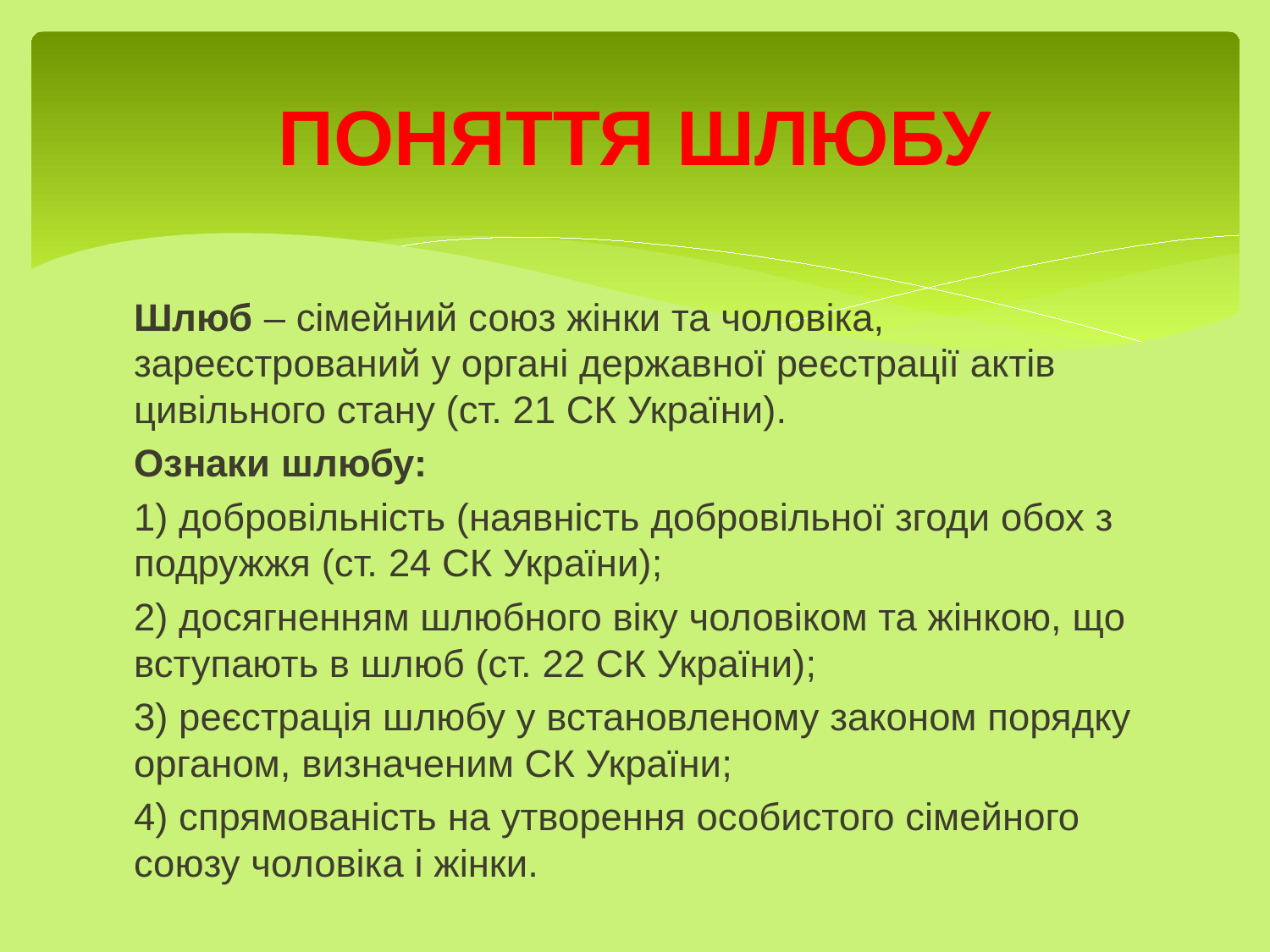

# Поняття шлюбу
Шлюб – сімейний союз жінки та чоловіка, зареєстрований у органі державної реєстрації актів цивільного стану (ст. 21 СК України).
Ознаки шлюбу:
1) добровільність (наявність добровільної згоди обох з подружжя (ст. 24 СК України);
2) досягненням шлюбного віку чоловіком та жінкою, що вступають в шлюб (ст. 22 СК України);
3) реєстрація шлюбу у встановленому законом порядку органом, визначеним СК України;
4) спрямованість на утворення особистого сімейного союзу чоловіка і жінки.